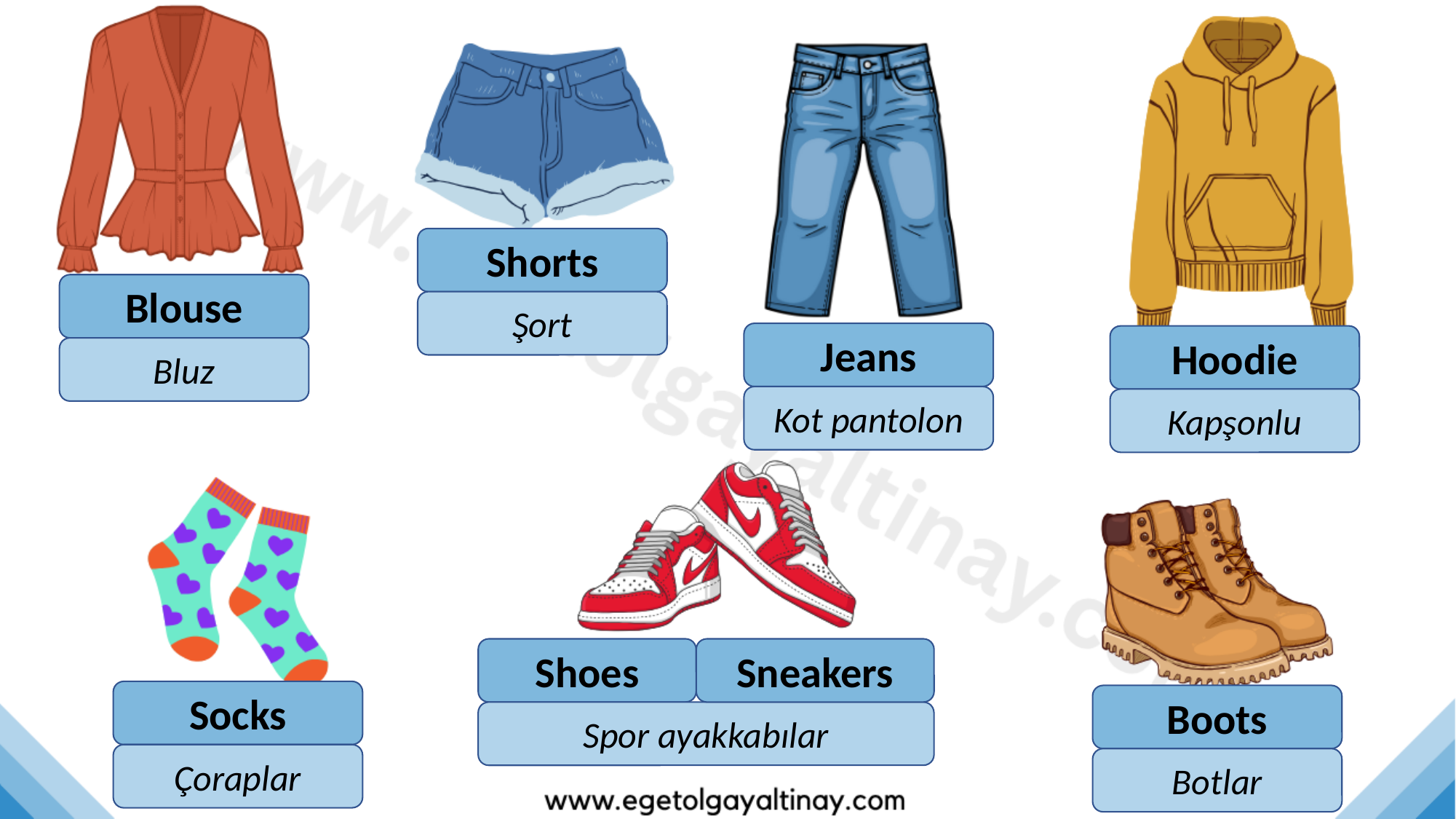

Shorts
Blouse
Şort
Jeans
Hoodie
Bluz
Kot pantolon
Kapşonlu
Shoes
Sneakers
Socks
Boots
Spor ayakkabılar
Çoraplar
Botlar